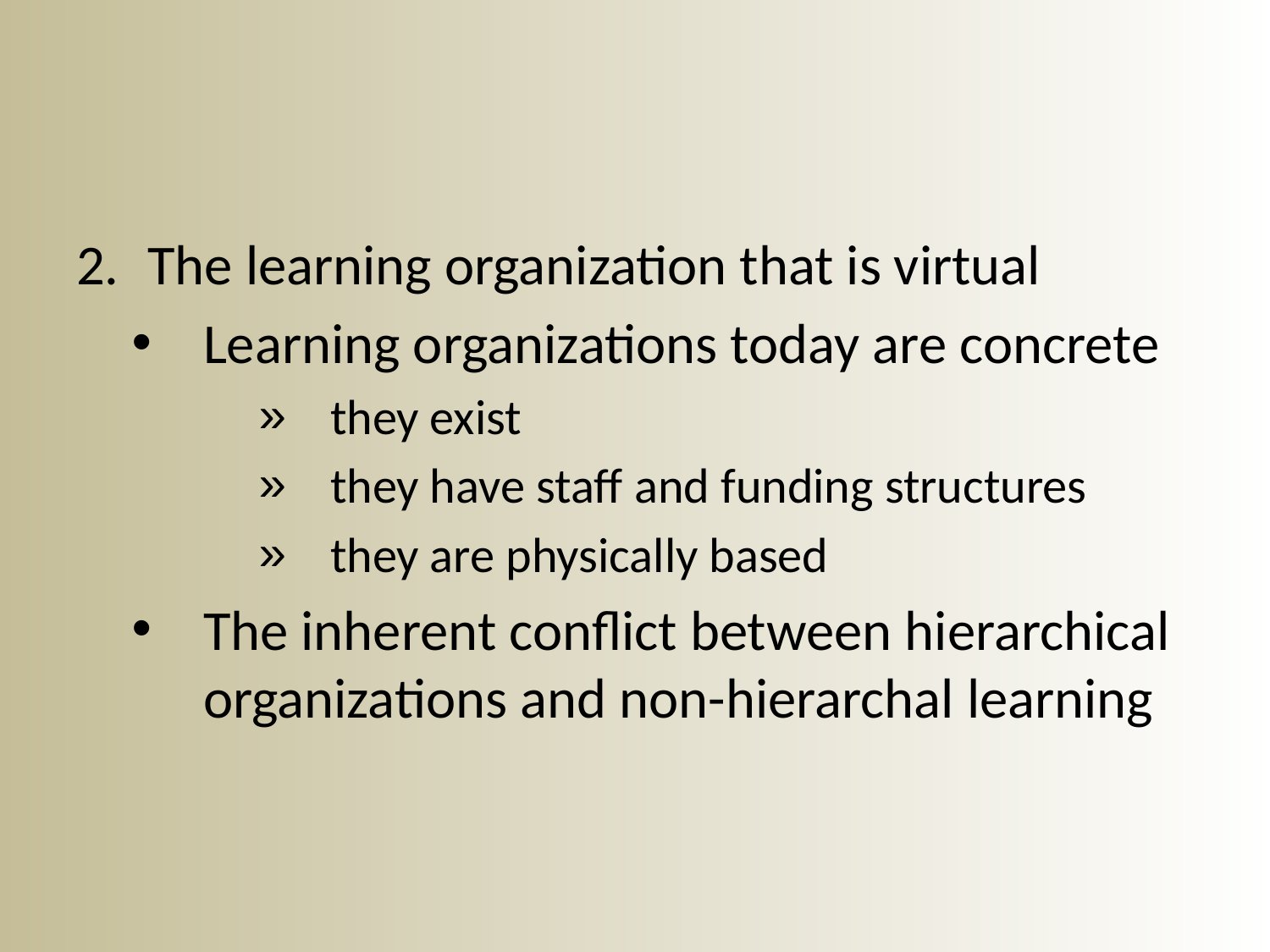

#
The learning organization that is virtual
Learning organizations today are concrete
they exist
they have staff and funding structures
they are physically based
The inherent conflict between hierarchical organizations and non-hierarchal learning